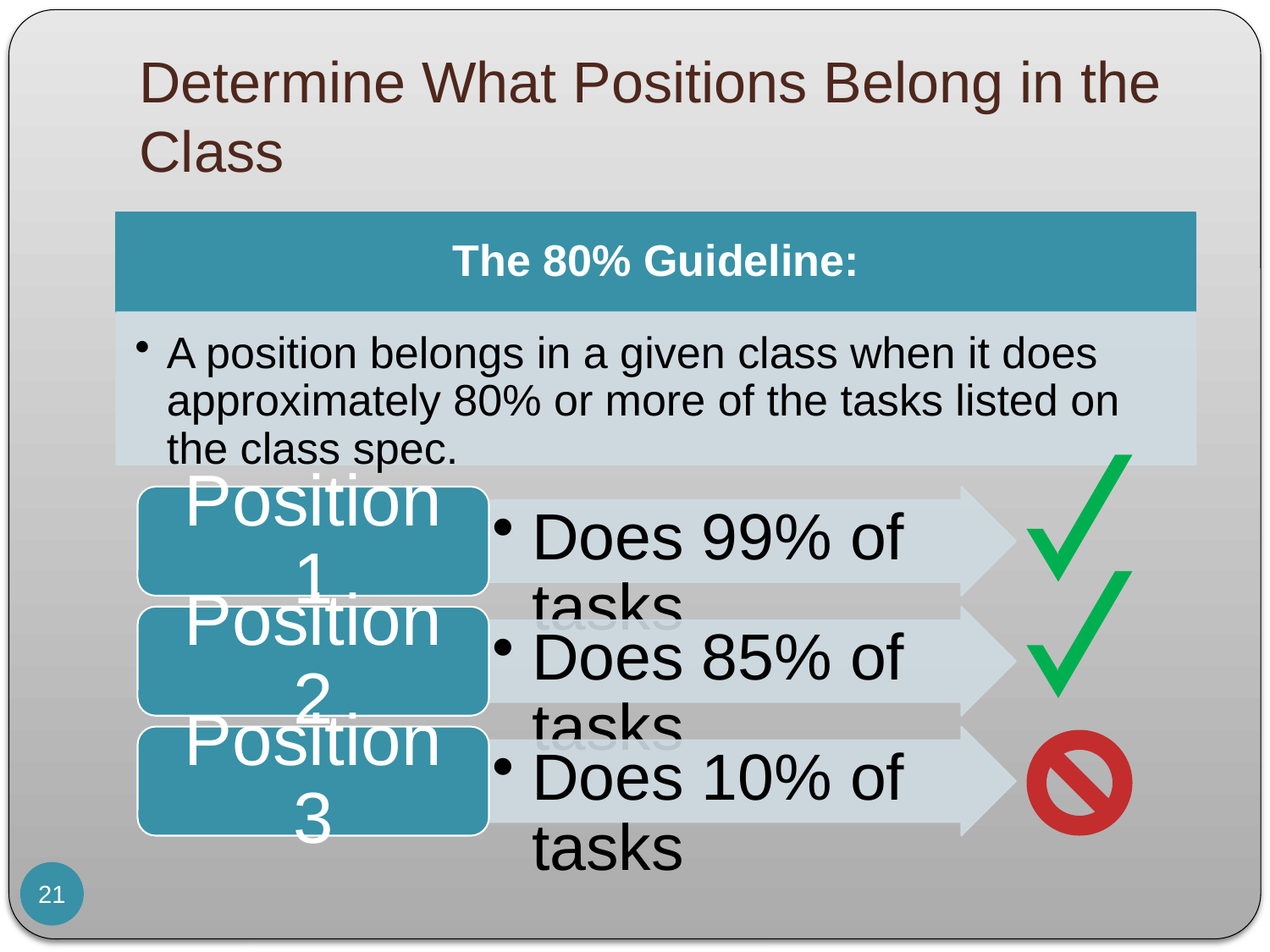

# Determine What Positions Belong in the Class
The 80% Guideline:
A position belongs in a given class when it does approximately 80% or more of the tasks listed on the class spec.

Does 99% of tasks
Position 1
Does 85% of tasks
Position 2
Does 10% of tasks
Position 3

21